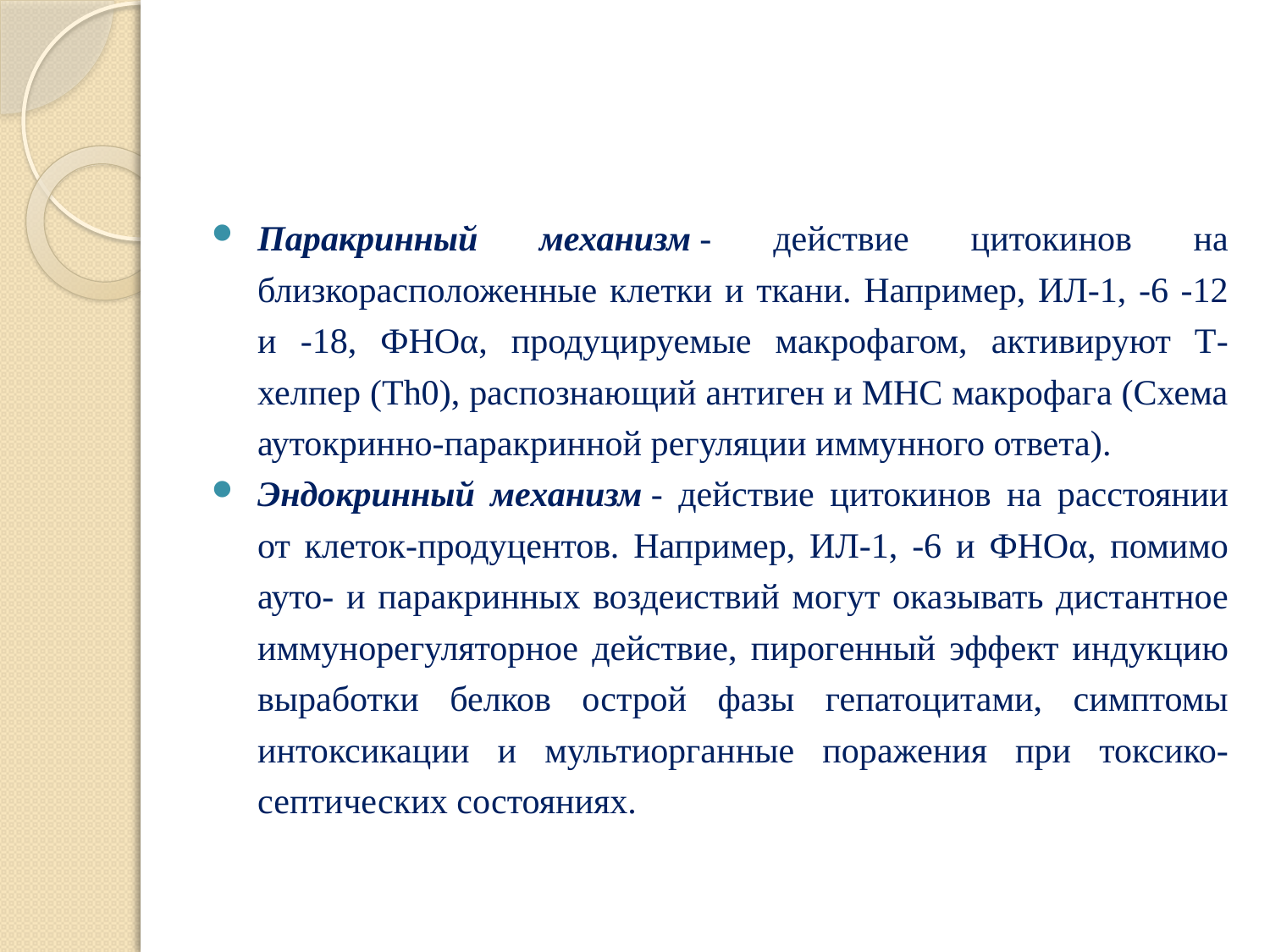

#
Паракринный механизм - действие цитокинов на близкорасположенные клетки и ткани. Например, ИЛ-1, -6 -12 и -18, ФНОα, продуцируемые макрофагом, активируют Т-хелпер (Th0), распознающий антиген и МНС макрофага (Схема аутокринно-паракринной регуляции иммунного ответа).
Эндокринный механизм - действие цитокинов на расстоянии от клеток-продуцентов. Например, ИЛ-1, -6 и ФНОα, помимо ауто- и паракринных воздеиствий могут оказывать дистантное иммунорегуляторное действие, пирогенный эффект индукцию выработки белков острой фазы гепатоцитами, симптомы интоксикации и мультиорганные поражения при токсико-септических состояниях.